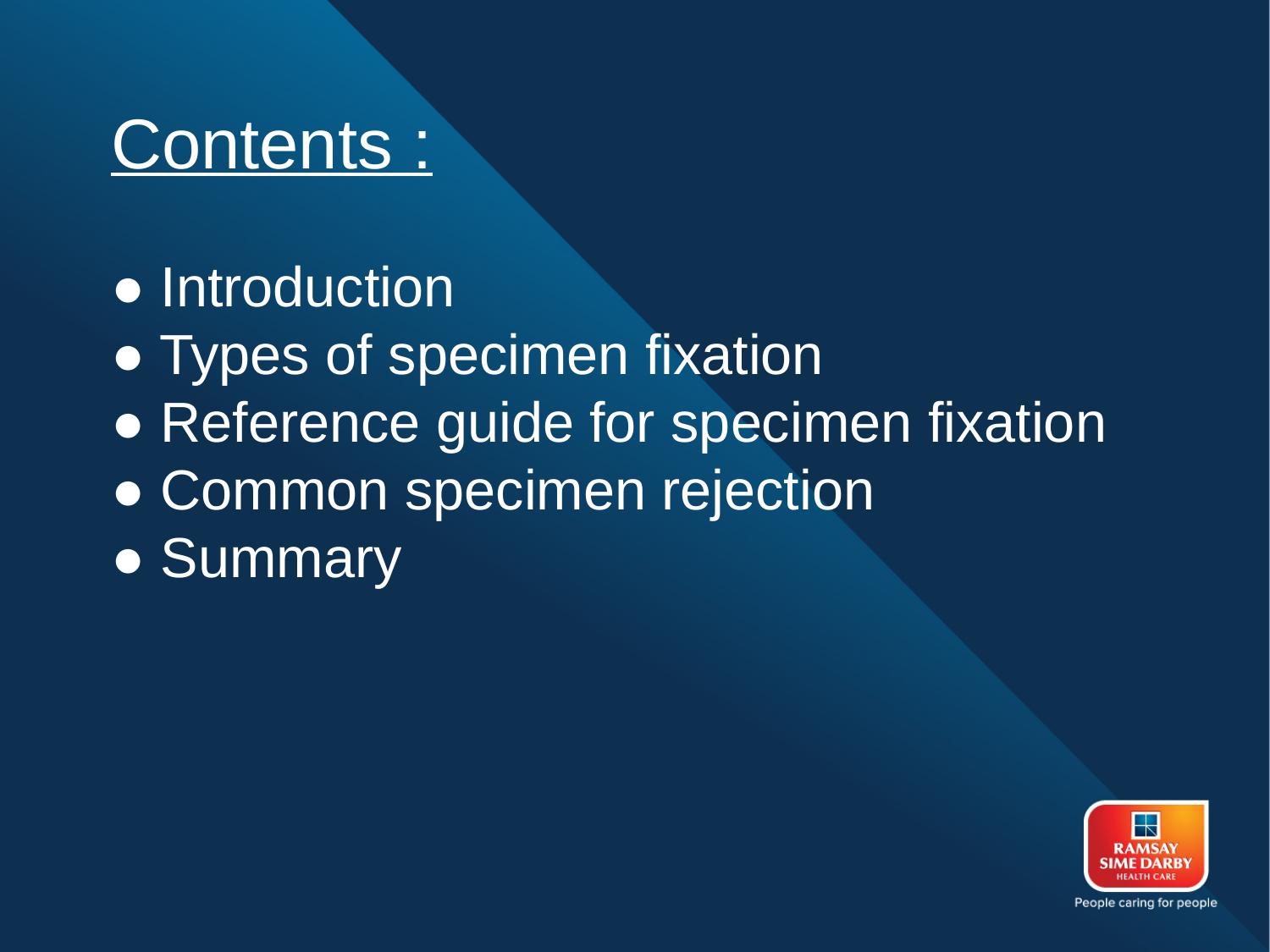

# Contents : ● Introduction ● Types of specimen fixation ● Reference guide for specimen fixation ● Common specimen rejection ● Summary